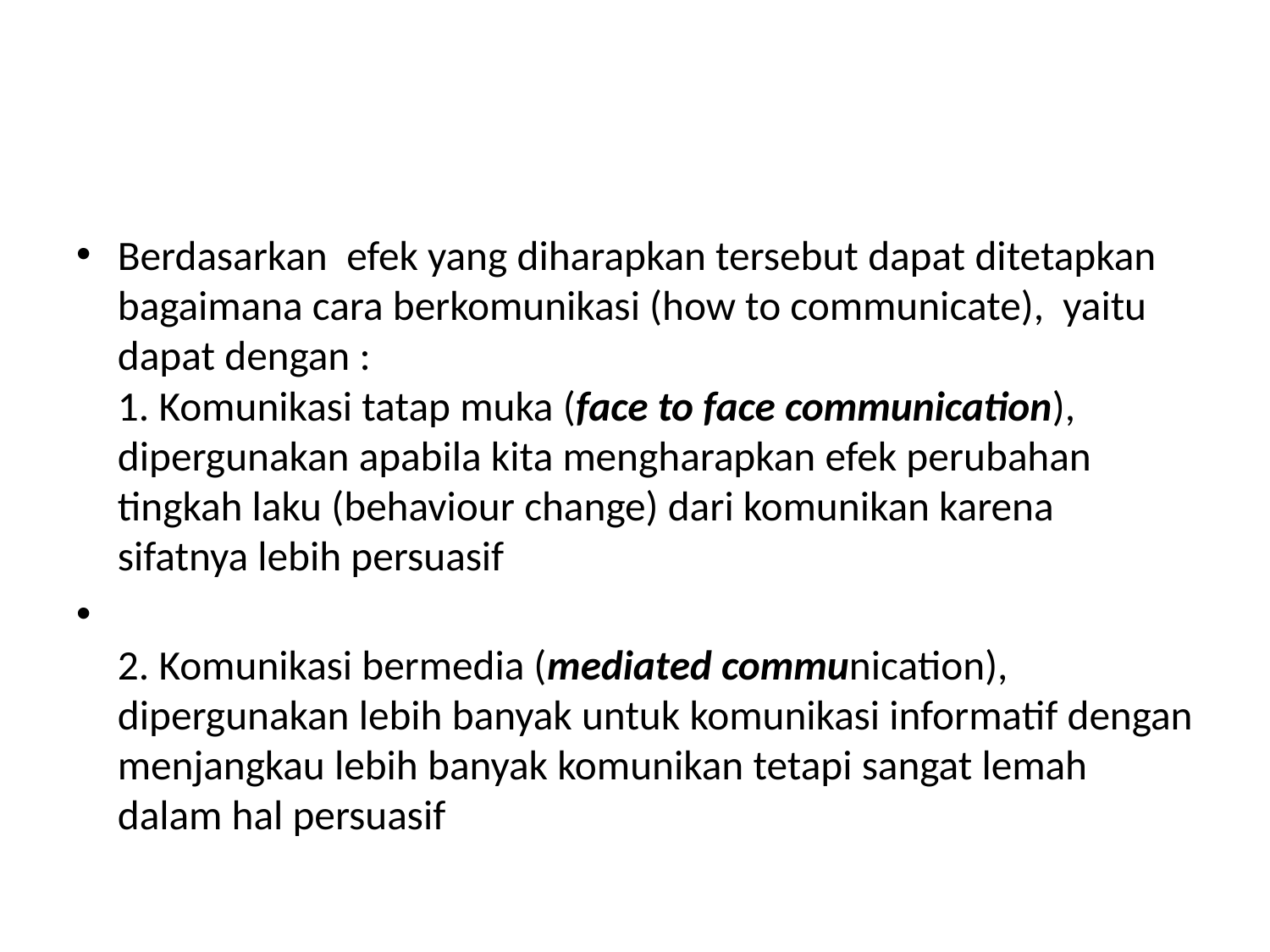

#
Berdasarkan  efek yang diharapkan tersebut dapat ditetapkan bagaimana cara berkomunikasi (how to communicate),  yaitu dapat dengan :
1. Komunikasi tatap muka (face to face communication), dipergunakan apabila kita mengharapkan efek perubahan tingkah laku (behaviour change) dari komunikan karena sifatnya lebih persuasif
2. Komunikasi bermedia (mediated communication), dipergunakan lebih banyak untuk komunikasi informatif dengan menjangkau lebih banyak komunikan tetapi sangat lemah dalam hal persuasif